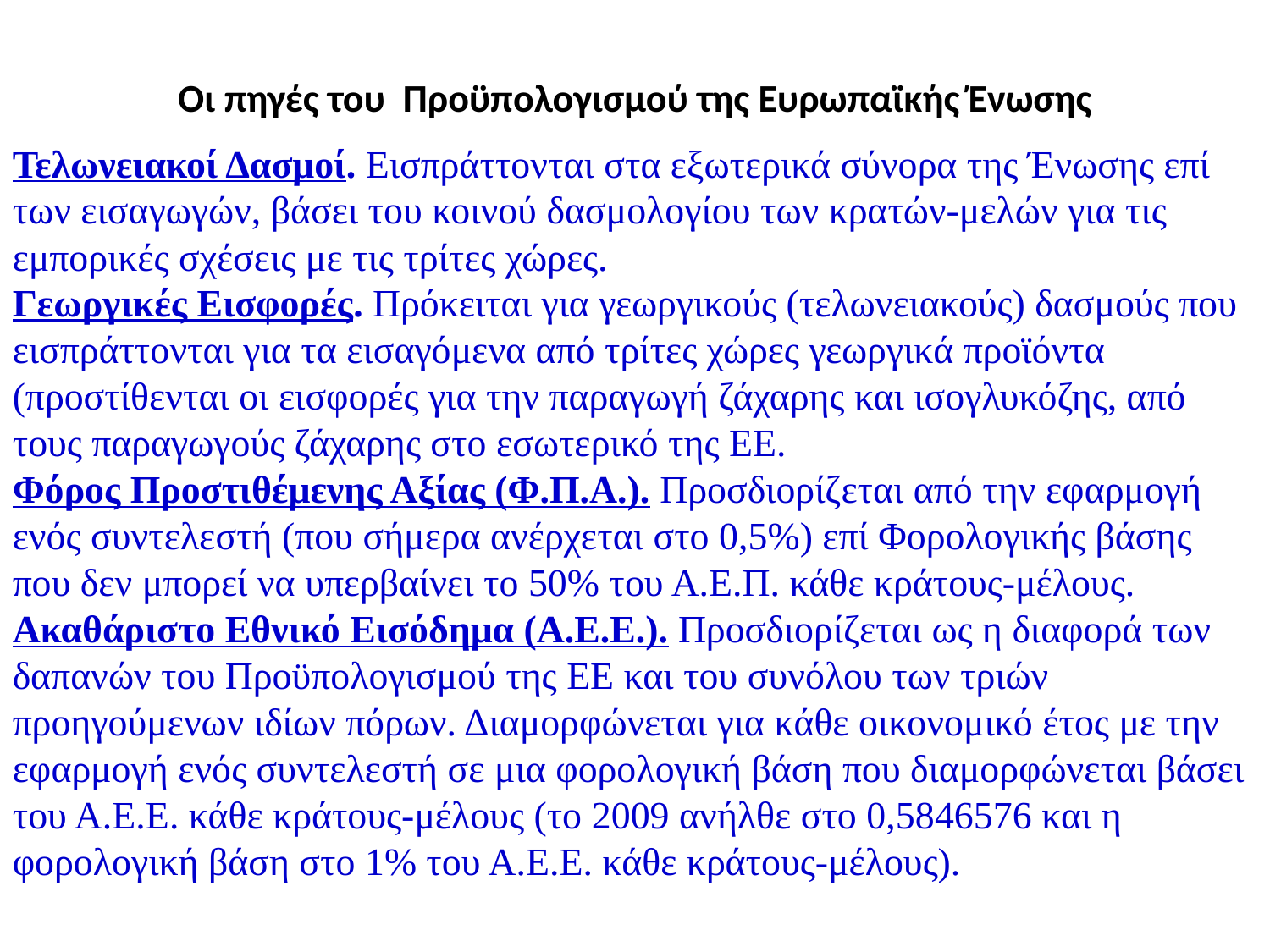

Οι πηγές του  Προϋπολογισμού της Ευρωπαϊκής Ένωσης
Τελωνειακοί Δασμοί. Εισπράττονται στα εξωτερικά σύνορα της Ένωσης επί των εισαγωγών, βάσει του κοινού δασμολογίου των κρατών-μελών για τις εμπορικές σχέσεις με τις τρίτες χώρες.
Γεωργικές Εισφορές. Πρόκειται για γεωργικούς (τελωνειακούς) δασμούς που εισπράττονται για τα εισαγόμενα από τρίτες χώρες γεωργικά προϊόντα (προστίθενται οι εισφορές για την παραγωγή ζάχαρης και ισογλυκόζης, από τους παραγωγούς ζάχαρης στο εσωτερικό της ΕΕ.
Φόρος Προστιθέμενης Αξίας (Φ.Π.Α.). Προσδιορίζεται από την εφαρμογή ενός συντελεστή (που σήμερα ανέρχεται στο 0,5%) επί Φορολογικής βάσης που δεν μπορεί να υπερβαίνει το 50% του Α.Ε.Π. κάθε κράτους-μέλους.
Ακαθάριστο Εθνικό Εισόδημα (Α.Ε.Ε.). Προσδιορίζεται ως η διαφορά των δαπανών του Προϋπολογισμού της ΕΕ και του συνόλου των τριών προηγούμενων ιδίων πόρων. Διαμορφώνεται για κάθε οικονομικό έτος με την εφαρμογή ενός συντελεστή σε μια φορολογική βάση που διαμορφώνεται βάσει του Α.Ε.Ε. κάθε κράτους-μέλους (το 2009 ανήλθε στο 0,5846576 και η φορολογική βάση στο 1% του Α.Ε.Ε. κάθε κράτους-μέλους).